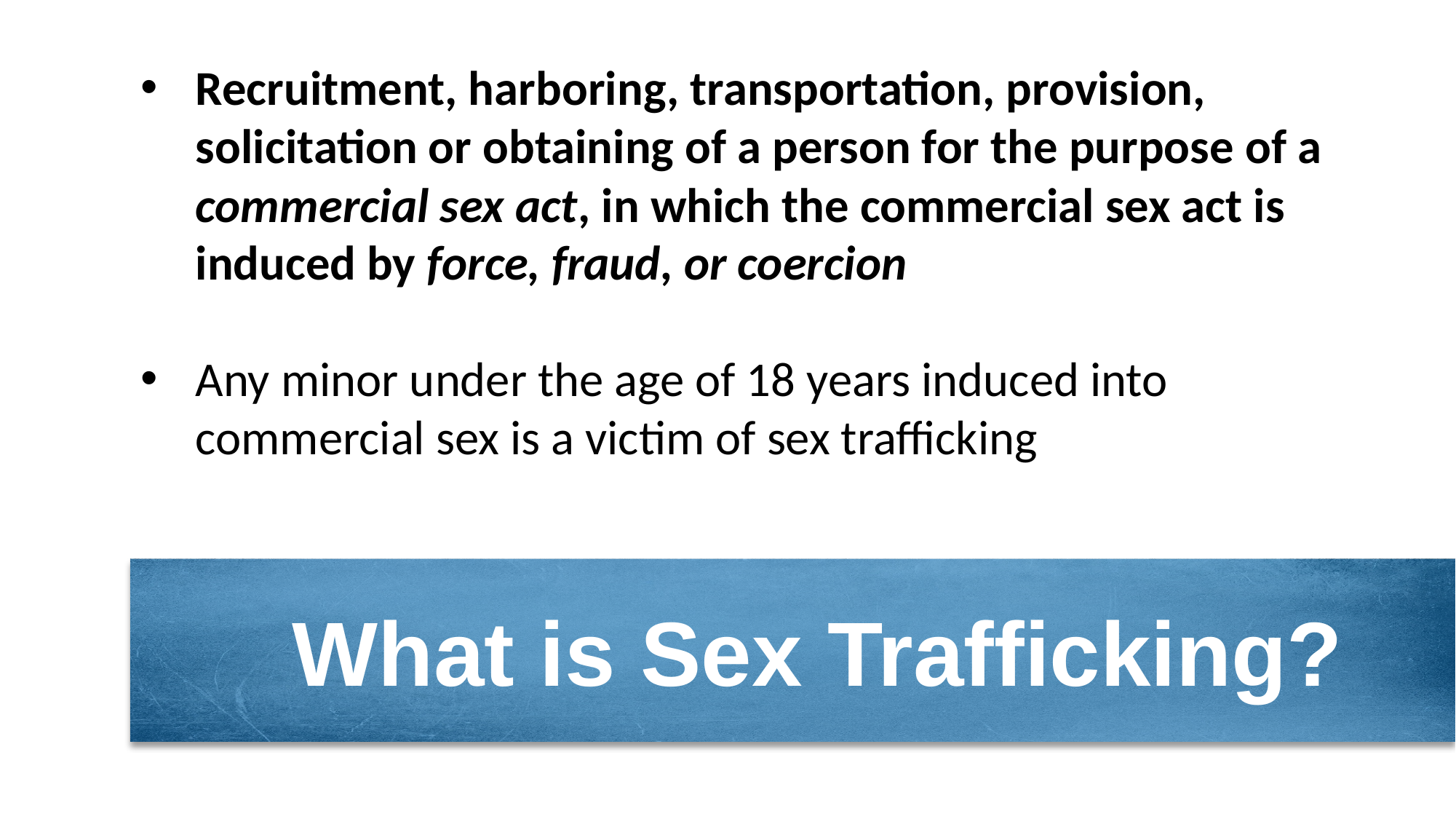

Recruitment, harboring, transportation, provision, solicitation or obtaining of a person for the purpose of a commercial sex act, in which the commercial sex act is induced by force, fraud, or coercion

Any minor under the age of 18 years induced into commercial sex is a victim of sex trafficking

What is Sex Trafficking?